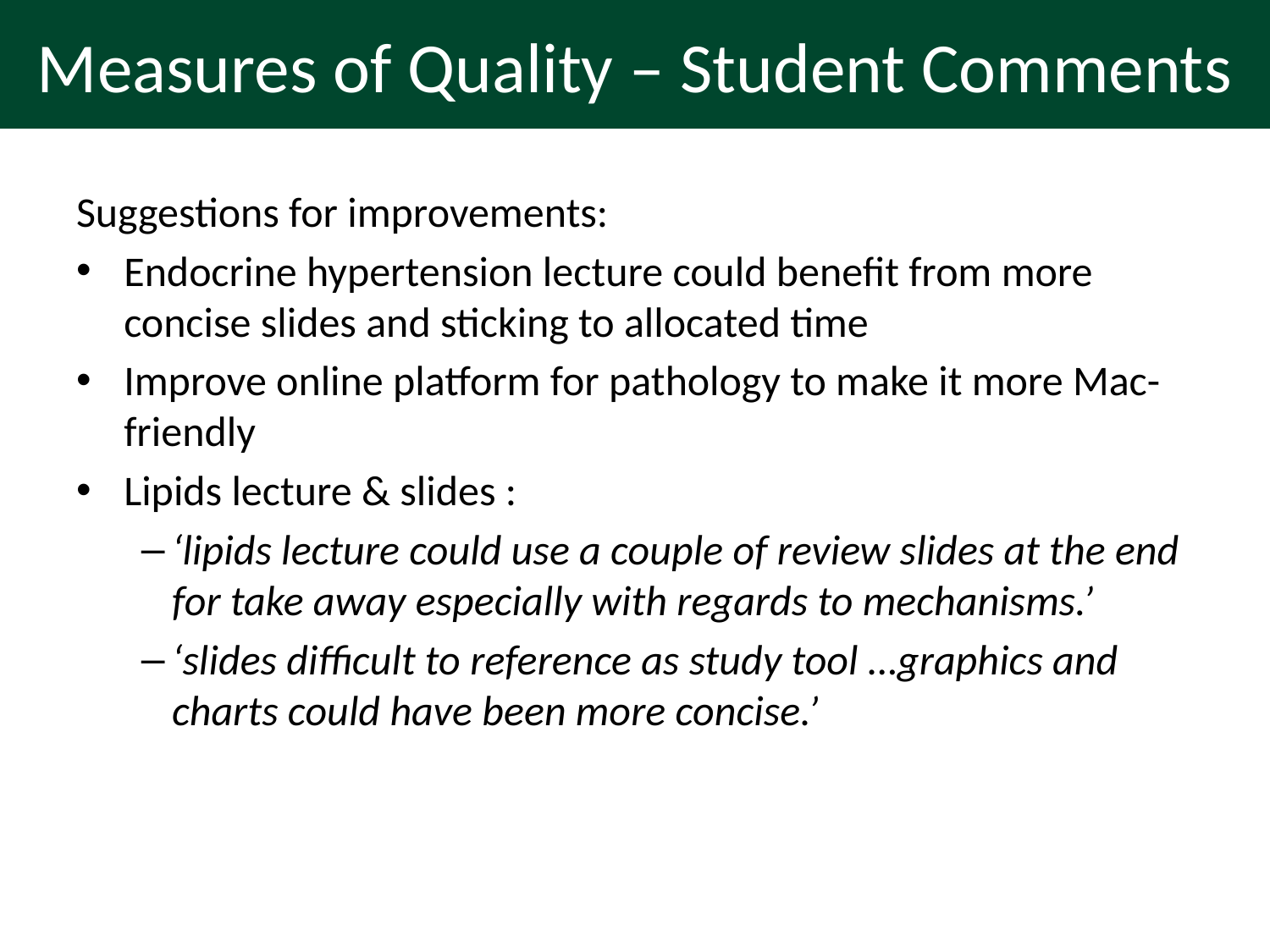

# Measures of Quality – Student Comments
Suggestions for improvements:
Endocrine hypertension lecture could benefit from more concise slides and sticking to allocated time
Improve online platform for pathology to make it more Mac-friendly
Lipids lecture & slides :
‘lipids lecture could use a couple of review slides at the end for take away especially with regards to mechanisms.’
‘slides difficult to reference as study tool …graphics and charts could have been more concise.’